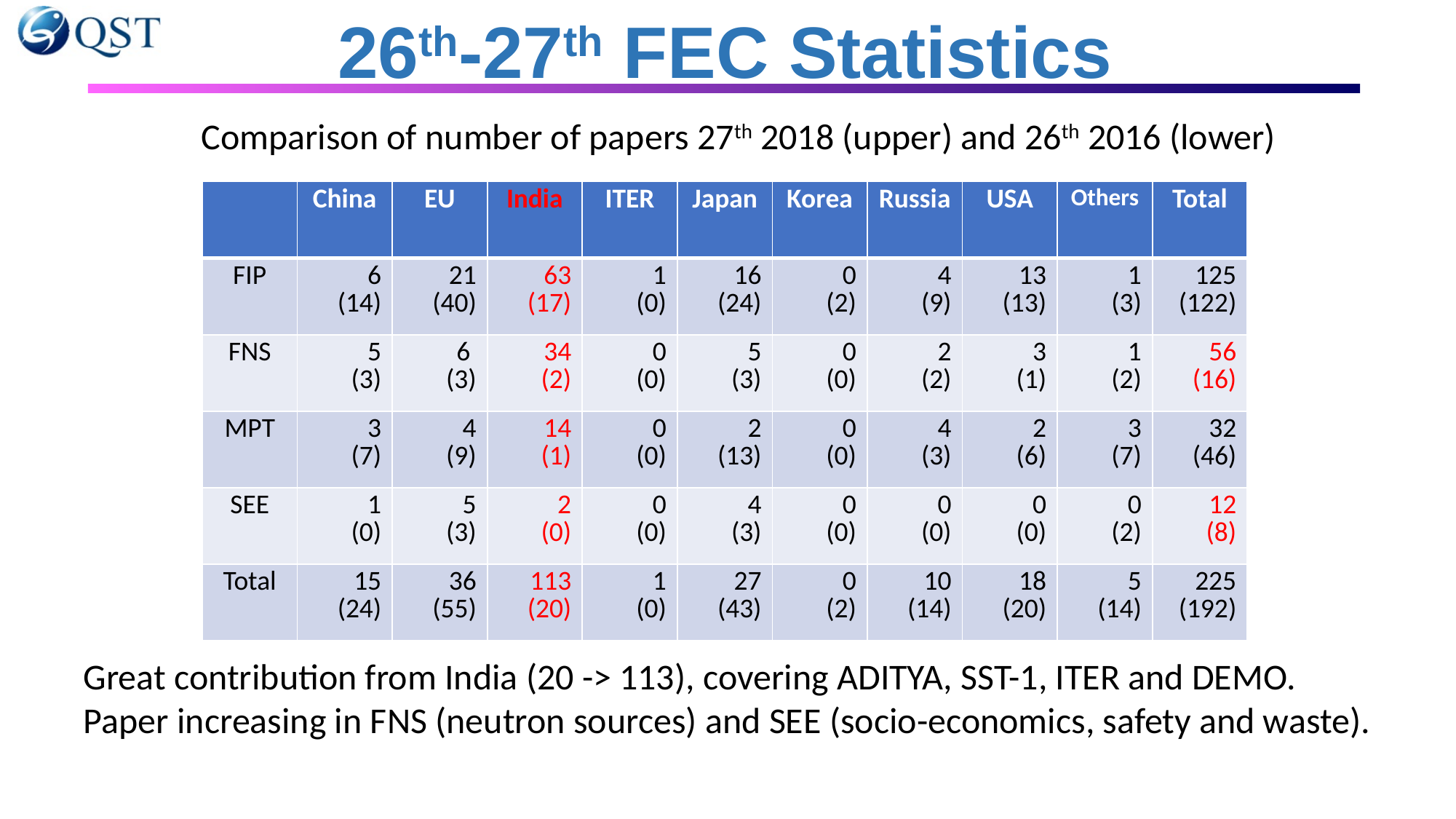

26th-27th FEC Statistics
Comparison of number of papers 27th 2018 (upper) and 26th 2016 (lower)
|  | China | EU | India | ITER | Japan | Korea | Russia | USA | Others | Total |
| --- | --- | --- | --- | --- | --- | --- | --- | --- | --- | --- |
| FIP | 6 (14) | 21 (40) | 63 (17) | 1 (0) | 16 (24) | 0 (2) | 4 (9) | 13 (13) | 1 (3) | 125 (122) |
| FNS | 5 (3) | 6 (3) | 34 (2) | 0 (0) | 5 (3) | 0 (0) | 2 (2) | 3 (1) | 1 (2) | 56 (16) |
| MPT | 3 (7) | 4 (9) | 14 (1) | 0 (0) | 2 (13) | 0 (0) | 4 (3) | 2 (6) | 3 (7) | 32 (46) |
| SEE | 1 (0) | 5 (3) | 2 (0) | 0 (0) | 4 (3) | 0 (0) | 0 (0) | 0 (0) | 0 (2) | 12 (8) |
| Total | 15 (24) | 36 (55) | 113 (20) | 1 (0) | 27 (43) | 0 (2) | 10 (14) | 18 (20) | 5 (14) | 225 (192) |
Great contribution from India (20 -> 113), covering ADITYA, SST-1, ITER and DEMO.
Paper increasing in FNS (neutron sources) and SEE (socio-economics, safety and waste).